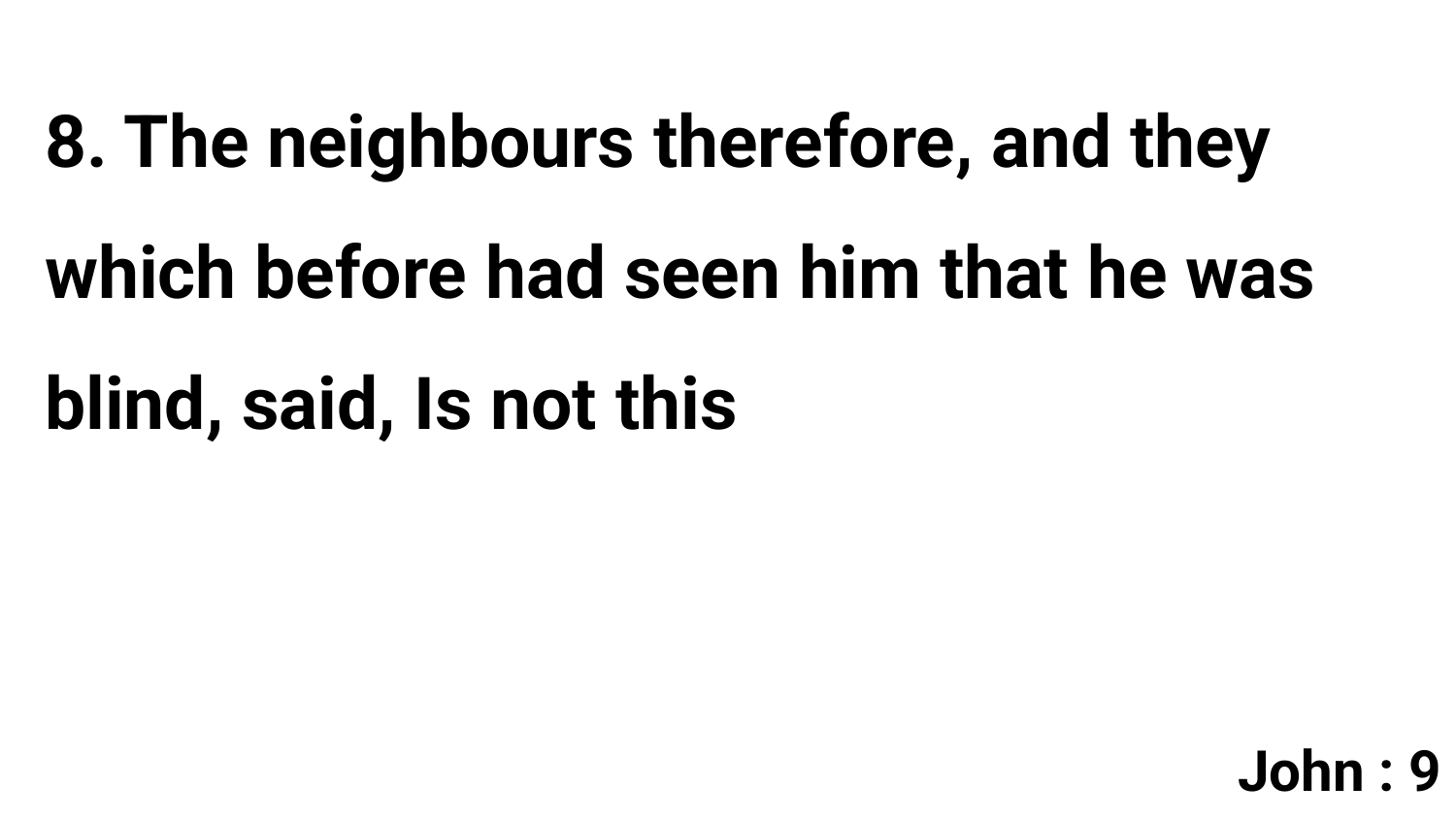

8. The neighbours therefore, and they which before had seen him that he was blind, said, Is not this
John : 9